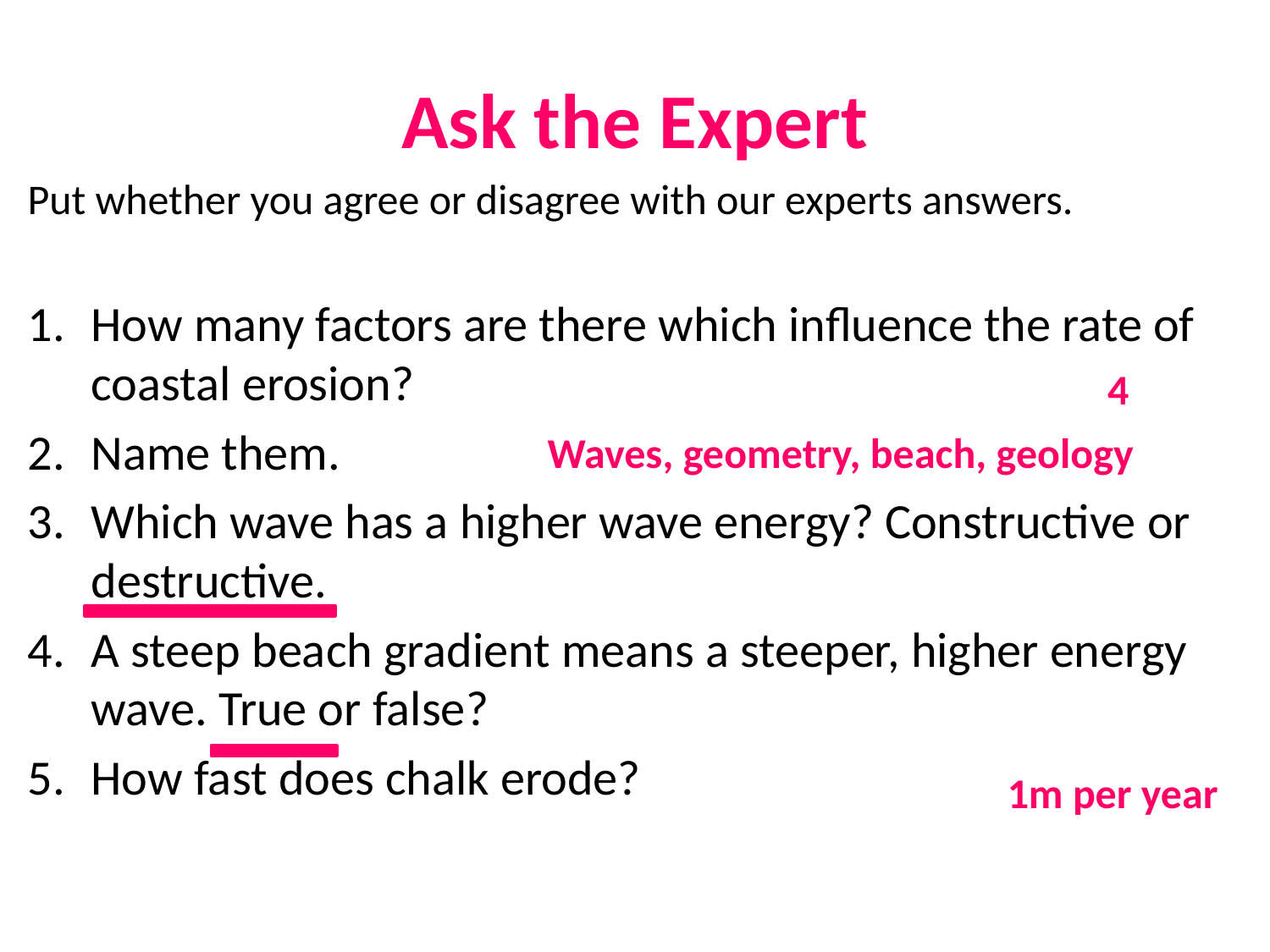

# Ask the Expert
Put whether you agree or disagree with our experts answers.

How many factors are there which influence the rate of coastal erosion?
Name them.
Which wave has a higher wave energy? Constructive or destructive.
A steep beach gradient means a steeper, higher energy wave. True or false?
How fast does chalk erode?
4
Waves, geometry, beach, geology

1m per year